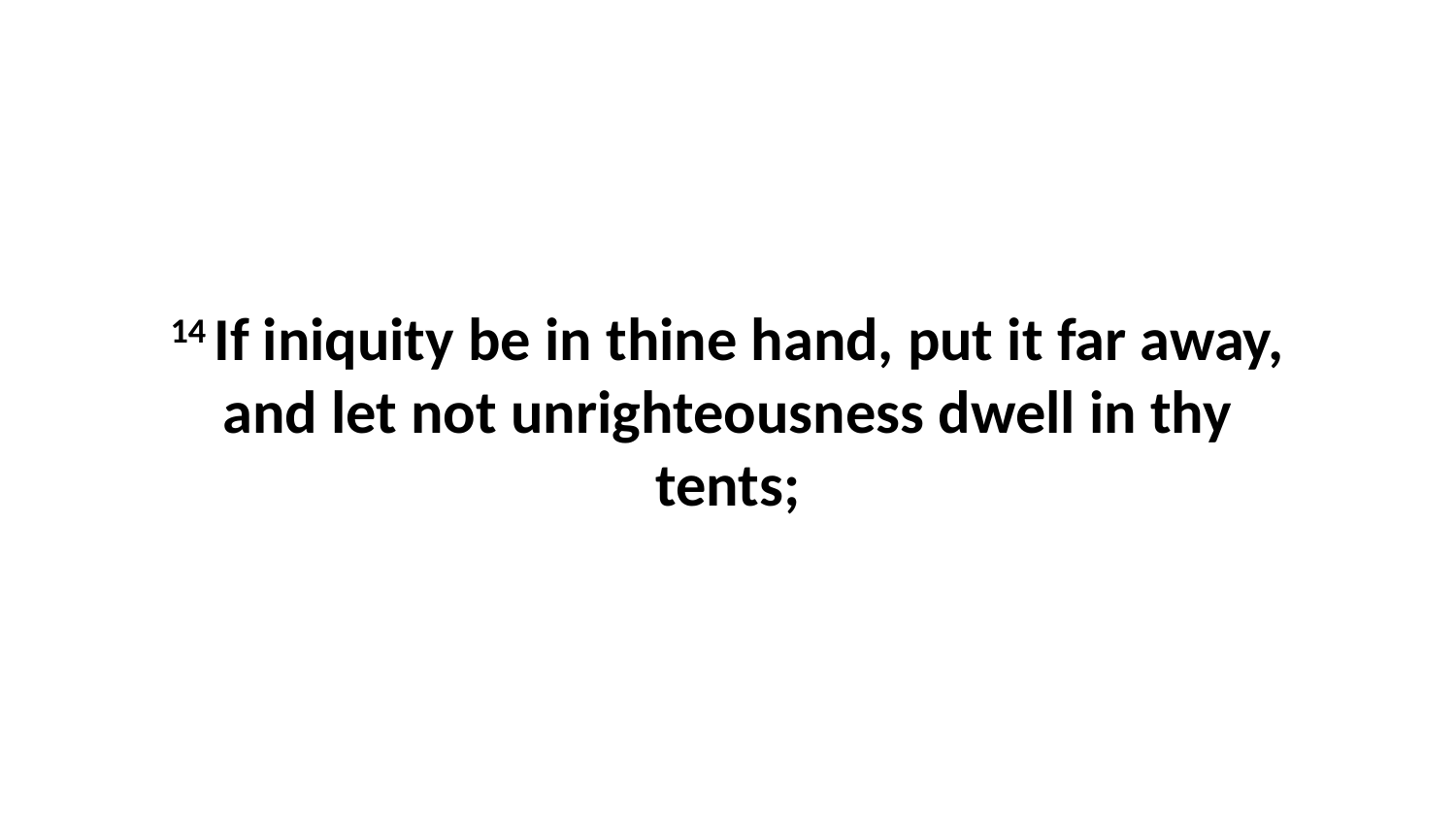

14 If iniquity be in thine hand, put it far away, and let not unrighteousness dwell in thy tents;